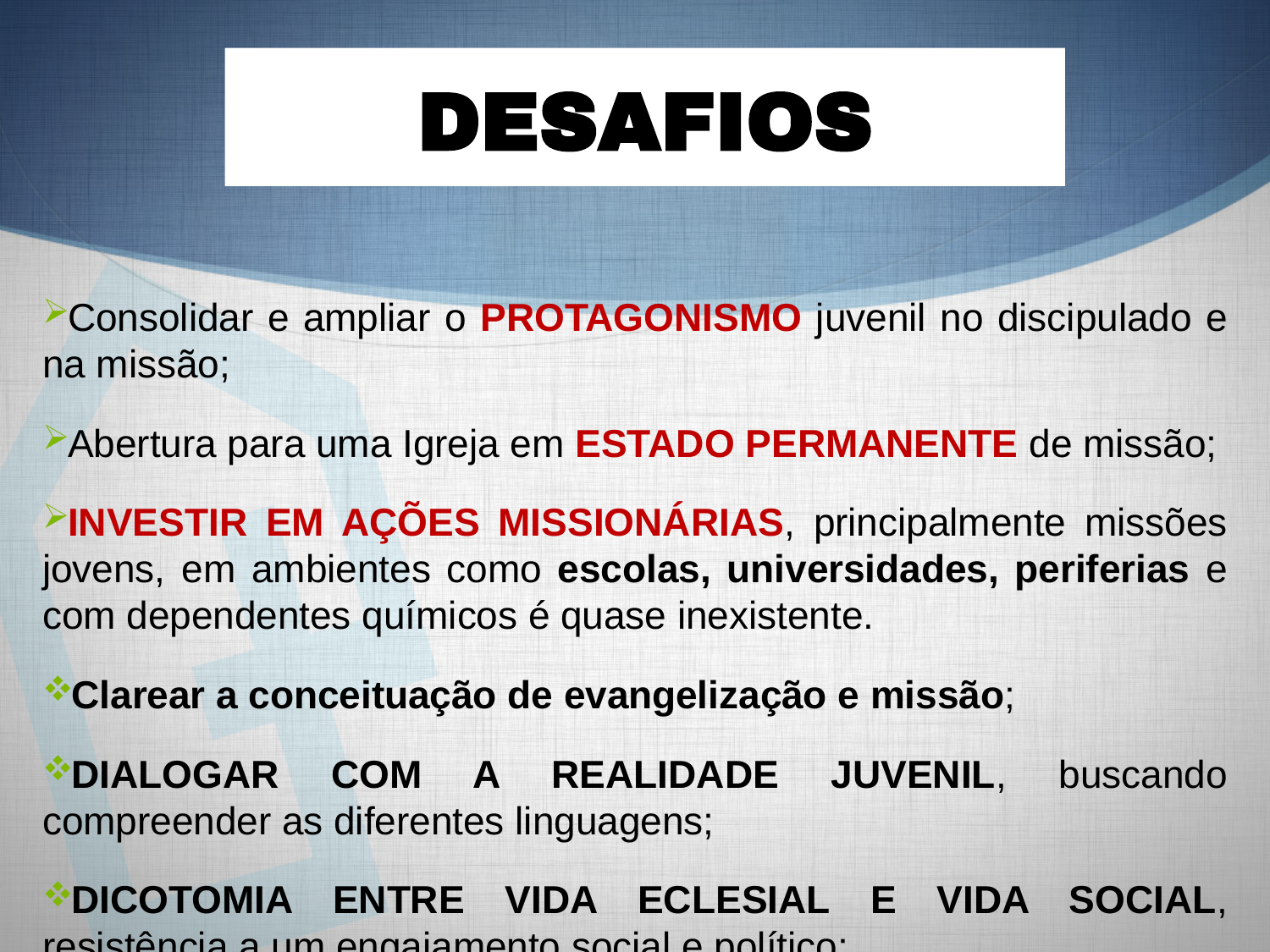

# DESAFIOS
Consolidar e ampliar o PROTAGONISMO juvenil no discipulado e na missão;
Abertura para uma Igreja em ESTADO PERMANENTE de missão;
INVESTIR EM AÇÕES MISSIONÁRIAS, principalmente missões jovens, em ambientes como escolas, universidades, periferias e com dependentes químicos é quase inexistente.
Clarear a conceituação de evangelização e missão;
DIALOGAR COM A REALIDADE JUVENIL, buscando compreender as diferentes linguagens;
DICOTOMIA ENTRE VIDA ECLESIAL E VIDA SOCIAL, resistência a um engajamento social e político;